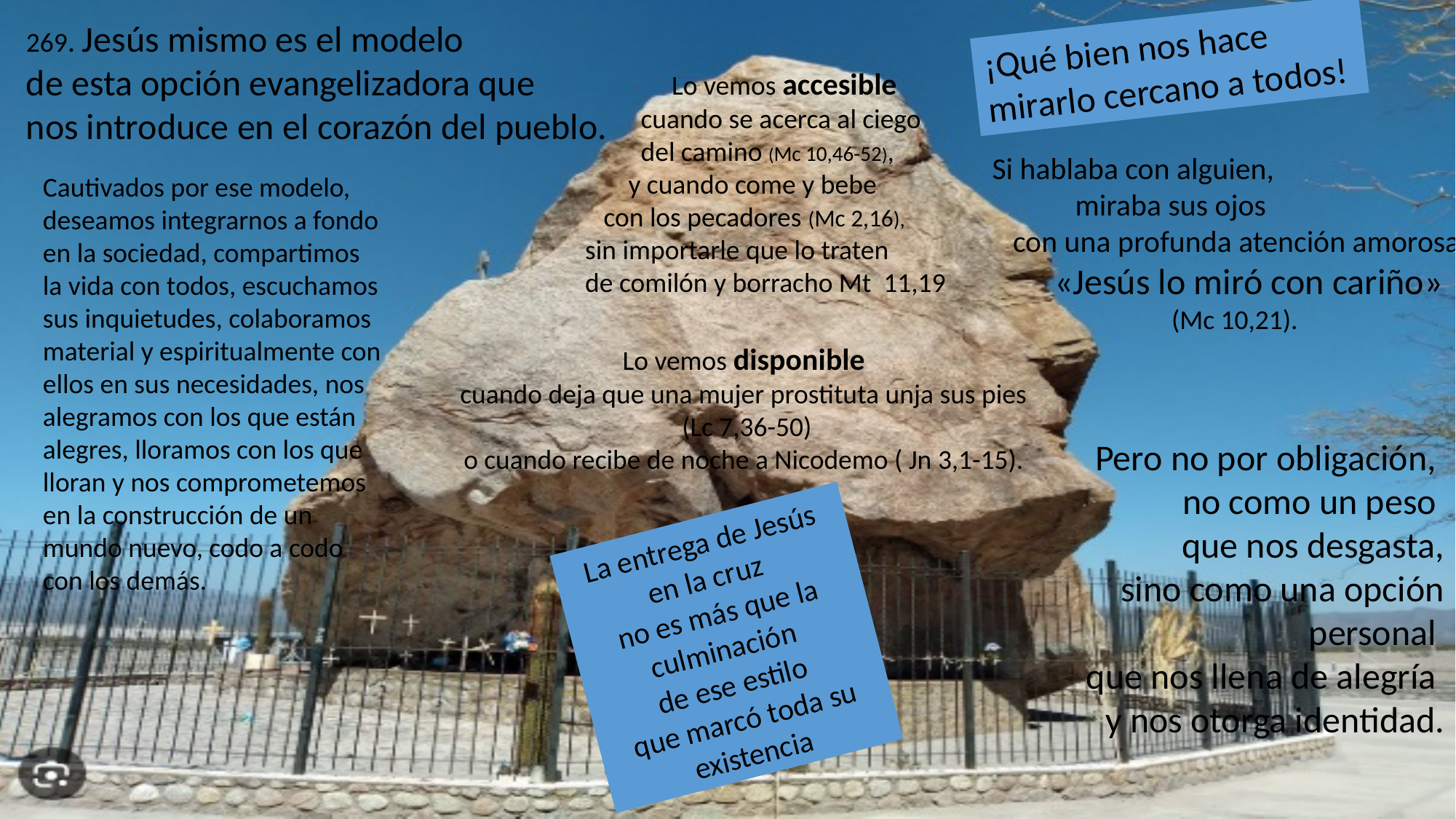

269. Jesús mismo es el modelo
de esta opción evangelizadora que
nos introduce en el corazón del pueblo.
¡Qué bien nos hace
mirarlo cercano a todos!
              Lo vemos accesible
         cuando se acerca al ciego
         del camino (Mc 10,46-52),
       y cuando come y bebe
   con los pecadores (Mc 2,16),
sin importarle que lo traten
de comilón y borracho Mt  11,19
Si hablaba con alguien,
            miraba sus ojos
   con una profunda atención amorosa:
         «Jesús lo miró con cariño»
                             (Mc 10,21).
Cautivados por ese modelo, deseamos integrarnos a fondo en la sociedad, compartimos la vida con todos, escuchamos sus inquietudes, colaboramos material y espiritualmente con ellos en sus necesidades, nos alegramos con los que están alegres, lloramos con los que lloran y nos comprometemos en la construcción de un mundo nuevo, codo a codo con los demás.
 Lo vemos disponible
cuando deja que una mujer prostituta unja sus pies
 (Lc 7,36-50)
 o cuando recibe de noche a Nicodemo ( Jn 3,1-15).
Pero no por obligación,
no como un peso
que nos desgasta,
sino como una opción personal
que nos llena de alegría
y nos otorga identidad.
La entrega de Jesús en la cruz
no es más que la culminación
de ese estilo
que marcó toda su existencia